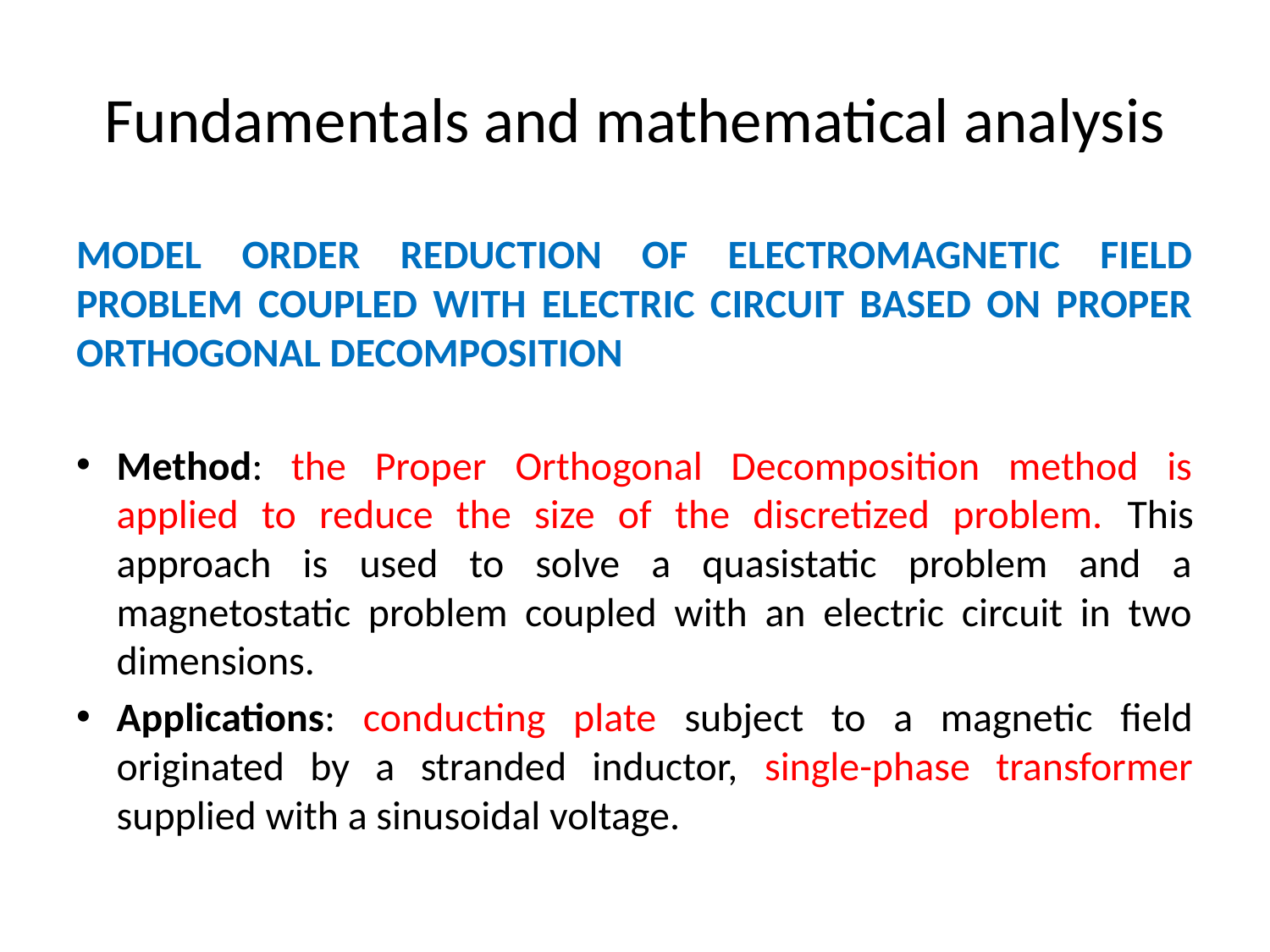

# Fundamentals and mathematical analysis
MODEL ORDER REDUCTION OF ELECTROMAGNETIC FIELD PROBLEM COUPLED WITH ELECTRIC CIRCUIT BASED ON PROPER ORTHOGONAL DECOMPOSITION

Method: the Proper Orthogonal Decomposition method is applied to reduce the size of the discretized problem. This approach is used to solve a quasistatic problem and a magnetostatic problem coupled with an electric circuit in two dimensions.
Applications: conducting plate subject to a magnetic field originated by a stranded inductor, single-phase transformer supplied with a sinusoidal voltage.